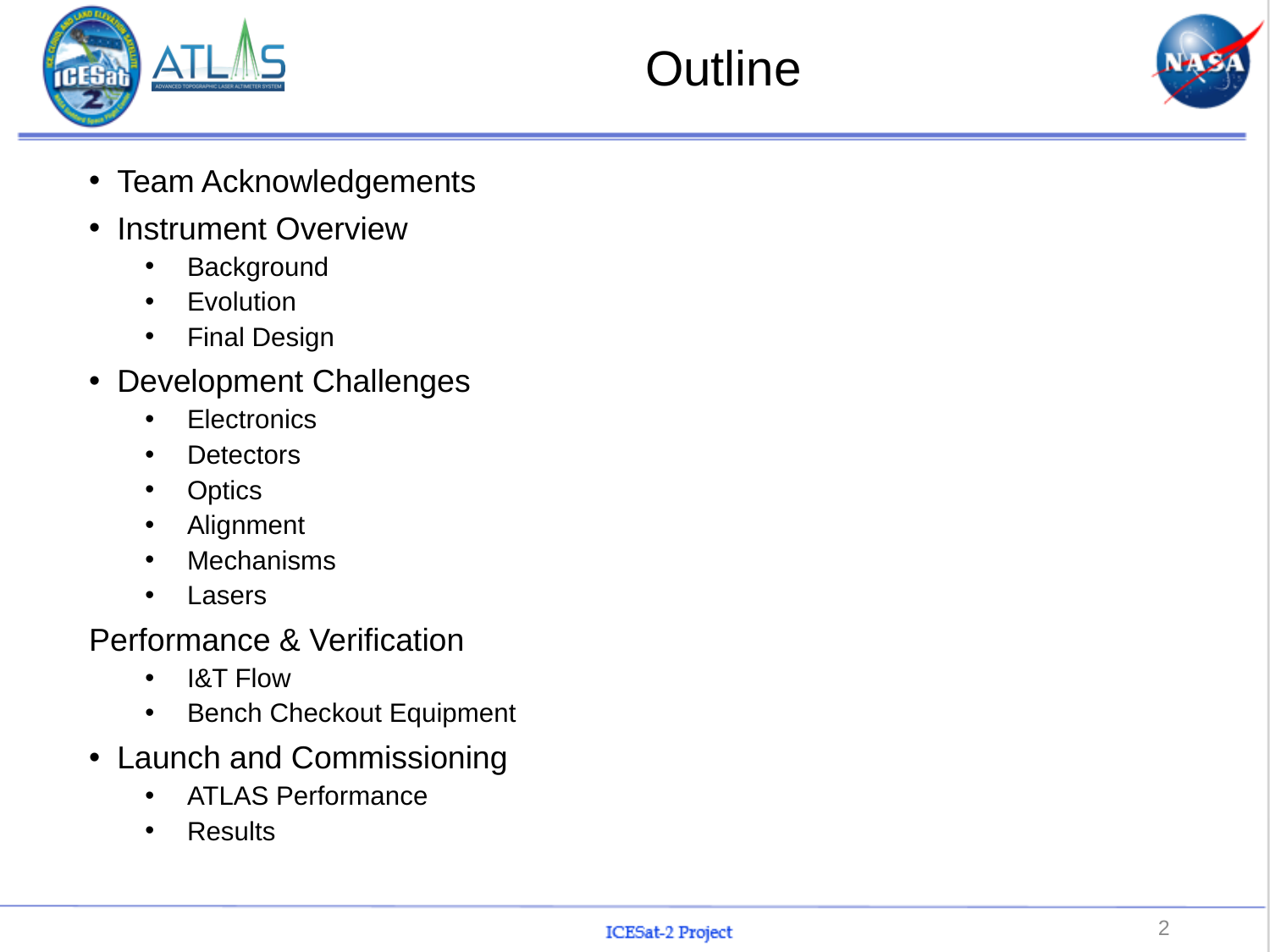

# Outline
Team Acknowledgements
Instrument Overview
Background
Evolution
Final Design
Development Challenges
Electronics
Detectors
Optics
Alignment
Mechanisms
Lasers
Performance & Verification
I&T Flow
Bench Checkout Equipment
Launch and Commissioning
ATLAS Performance
Results

2